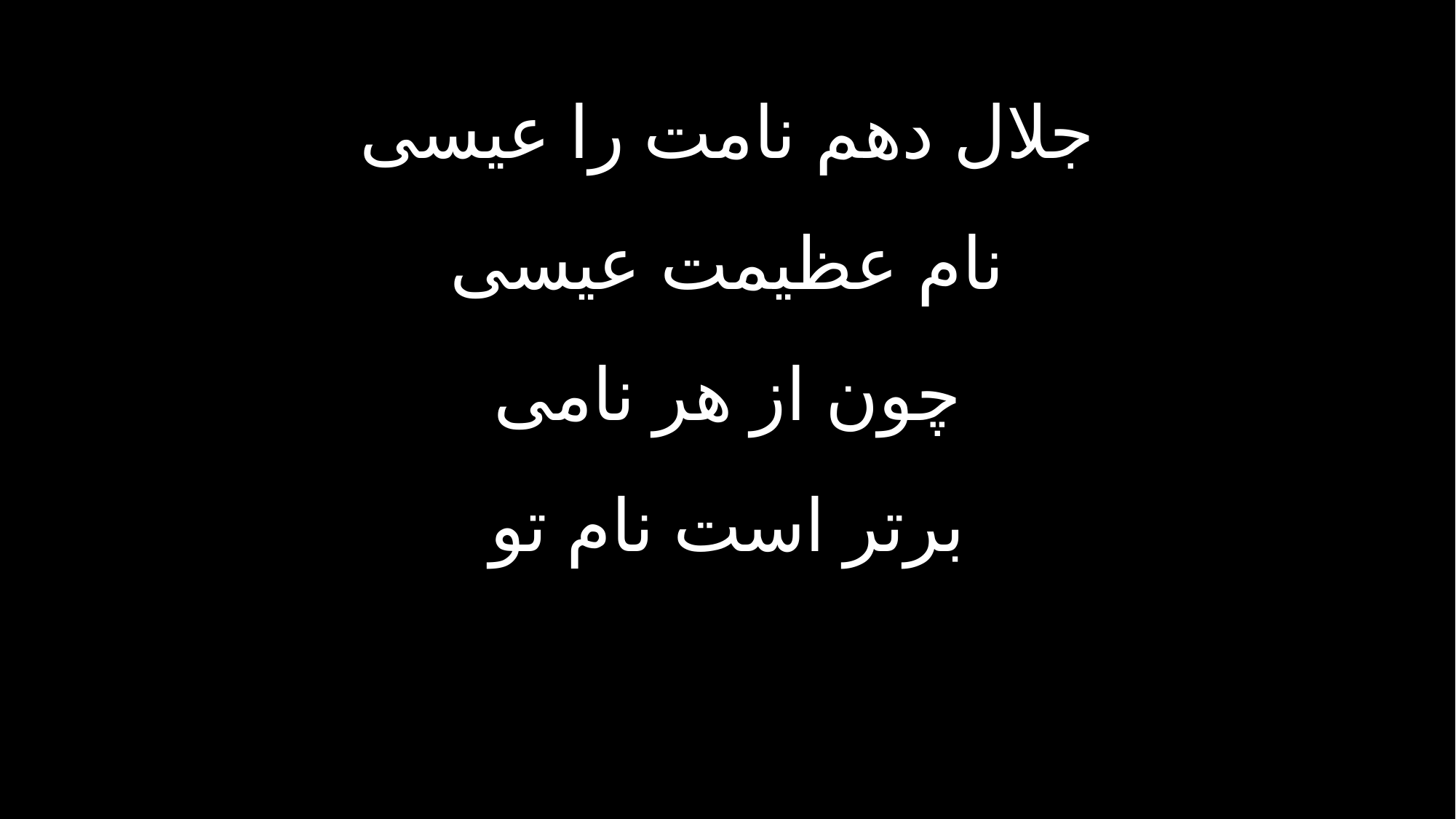

جلال دهم نامت را عیسی
نام عظیمت عیسی
چون از هر نامی
برتر است نام تو